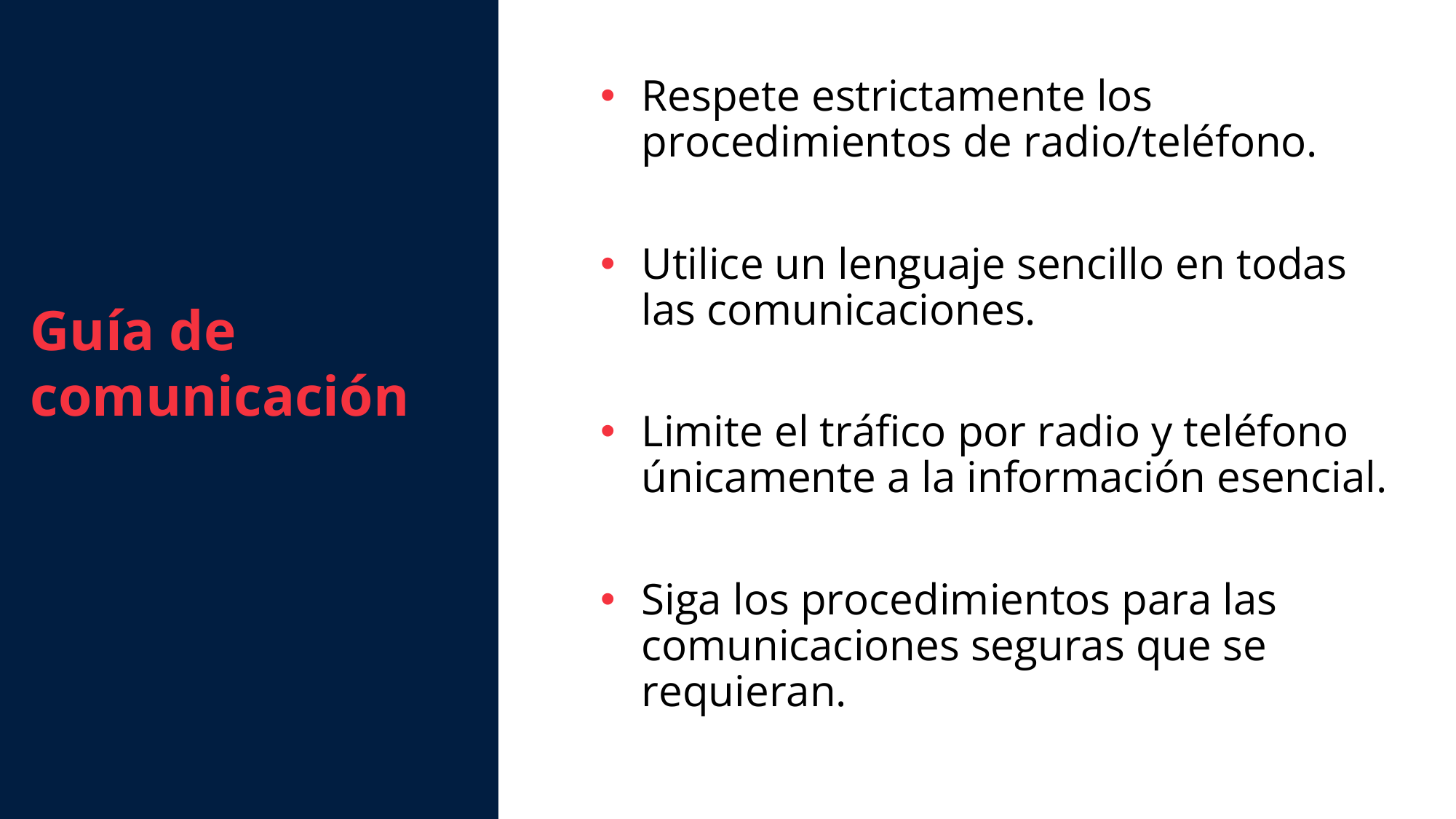

Respete estrictamente los procedimientos de radio/teléfono.

Utilice un lenguaje sencillo en todas las comunicaciones.

Limite el tráfico por radio y teléfono únicamente a la información esencial.

Siga los procedimientos para las comunicaciones seguras que se requieran.
Guía de comunicación